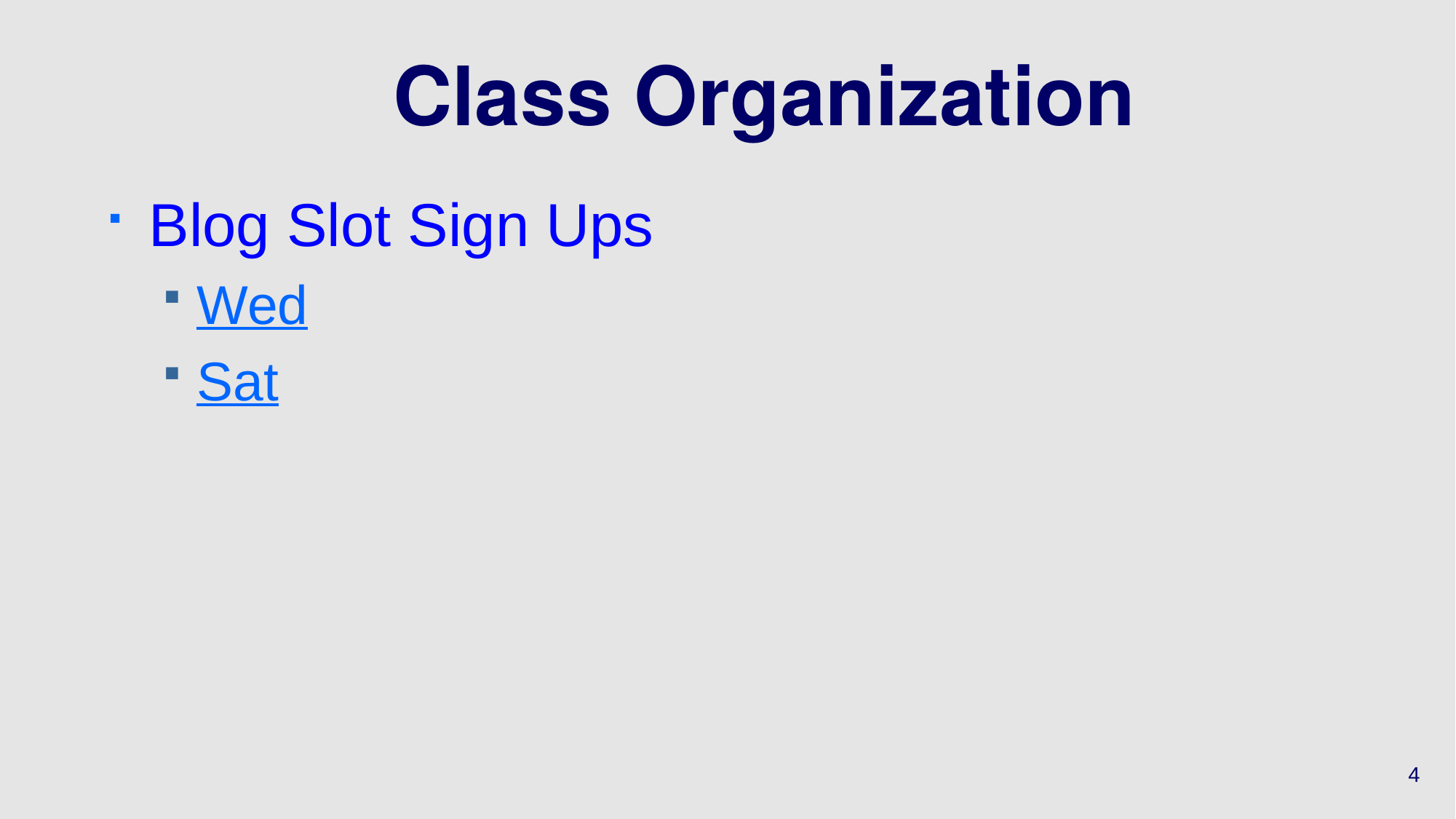

# Class Organization
Blog Slot Sign Ups
Wed
Sat
4